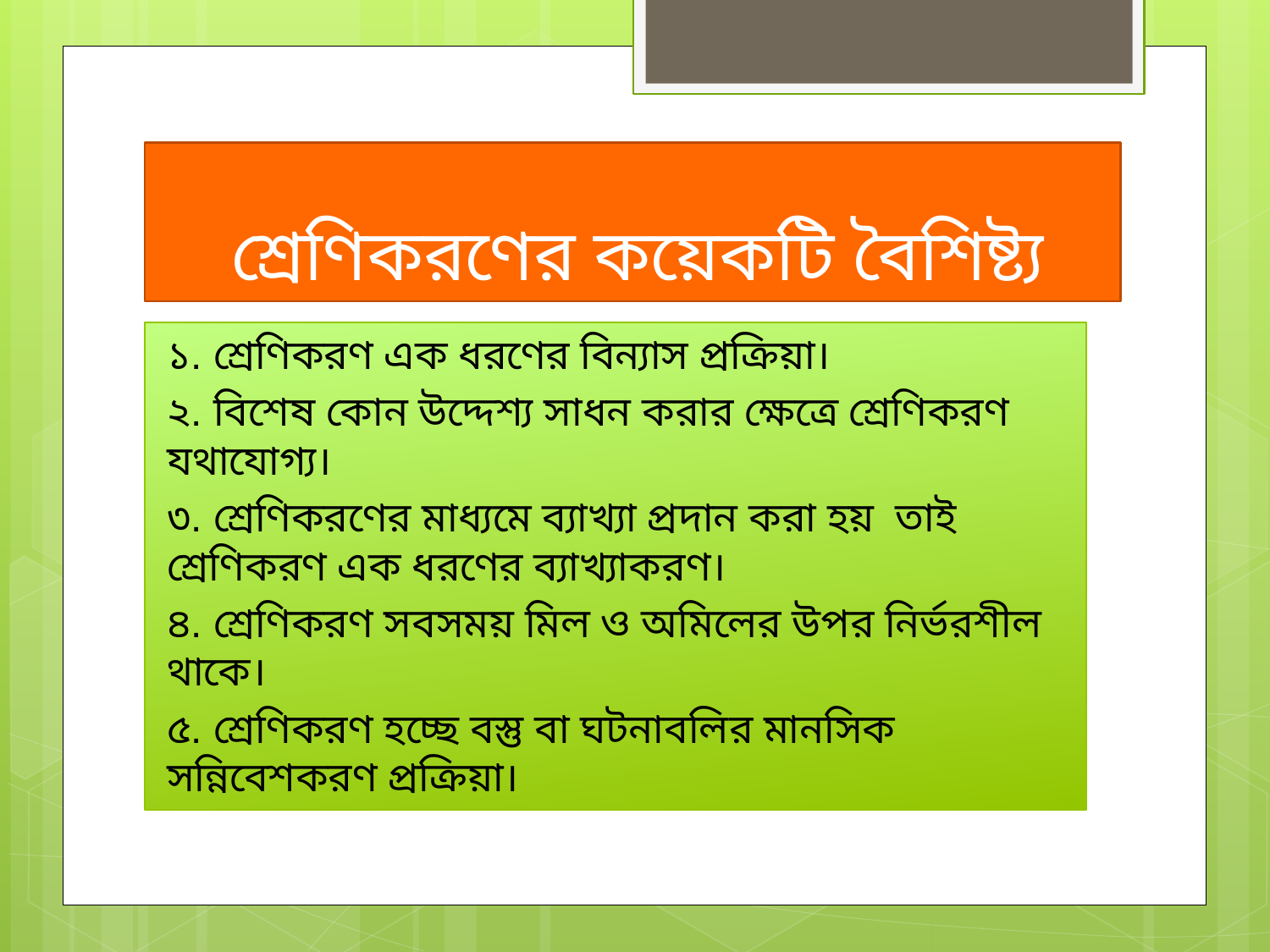

# শ্রেণিকরণের কয়েকটি বৈশিষ্ট্য
১. শ্রেণিকরণ এক ধরণের বিন্যাস প্রক্রিয়া।
২. বিশেষ কোন উদ্দেশ্য সাধন করার ক্ষেত্রে শ্রেণিকরণ যথাযোগ্য।
৩. শ্রেণিকরণের মাধ্যমে ব্যাখ্যা প্রদান করা হয়  তাই শ্রেণিকরণ এক ধরণের ব্যাখ্যাকরণ।
৪. শ্রেণিকরণ সবসময় মিল ও অমিলের উপর নির্ভরশীল থাকে।
৫. শ্রেণিকরণ হচ্ছে বস্তু বা ঘটনাবলির মানসিক সন্নিবেশকরণ প্রক্রিয়া।